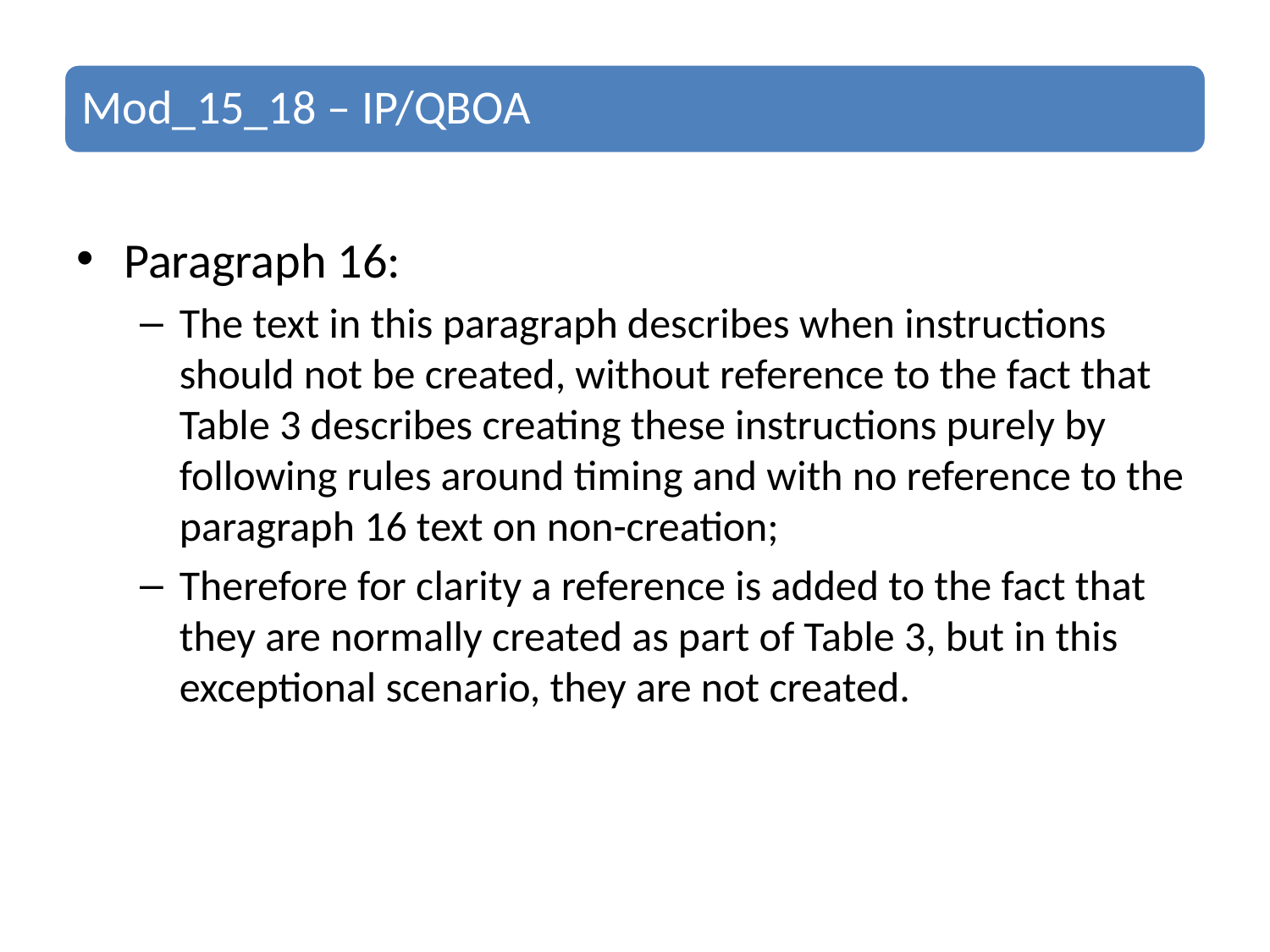

Mod_15_18 – IP/QBOA
Paragraph 16:
The text in this paragraph describes when instructions should not be created, without reference to the fact that Table 3 describes creating these instructions purely by following rules around timing and with no reference to the paragraph 16 text on non-creation;
Therefore for clarity a reference is added to the fact that they are normally created as part of Table 3, but in this exceptional scenario, they are not created.